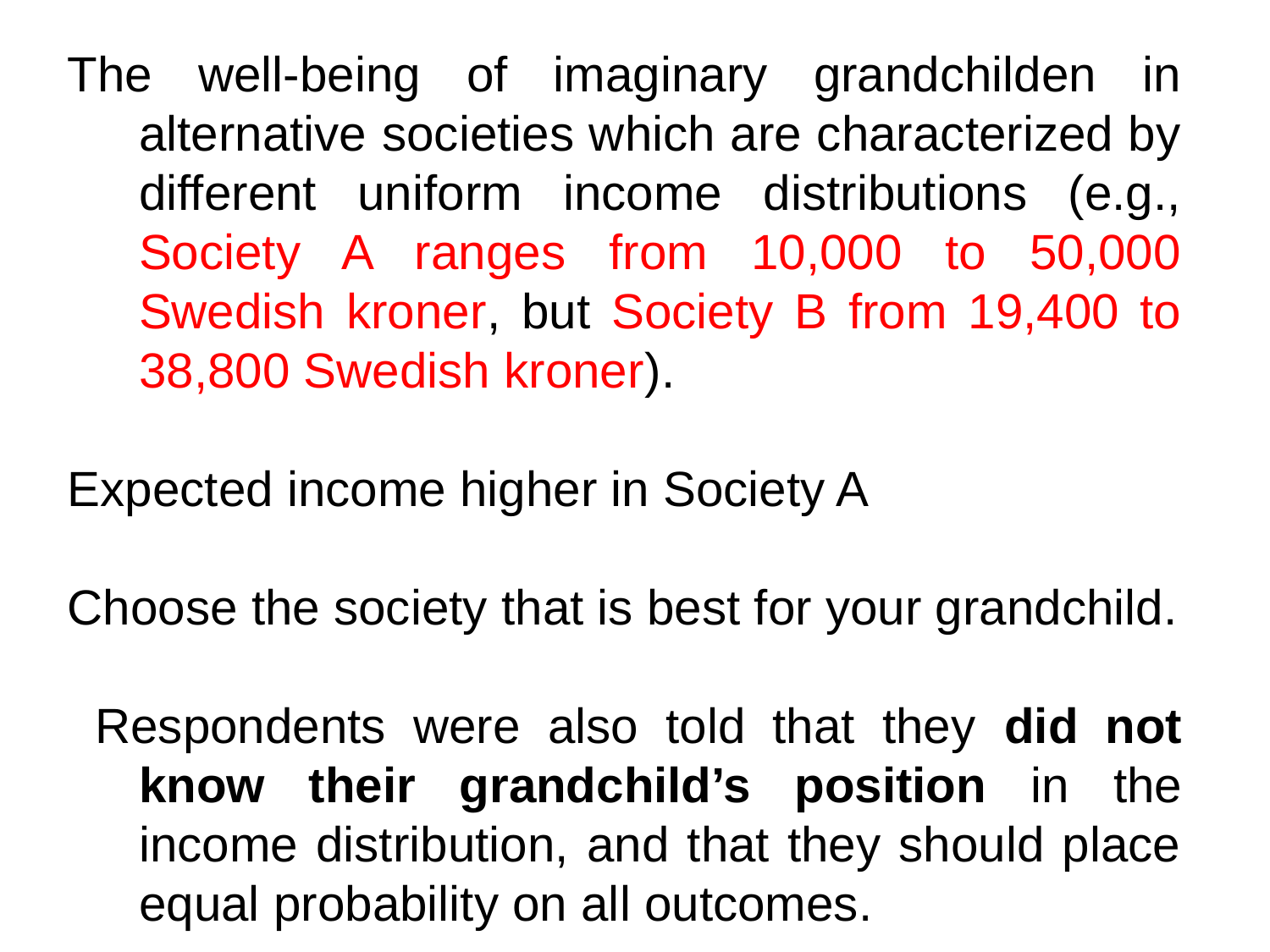

The well-being of imaginary grandchilden in alternative societies which are characterized by different uniform income distributions (e.g., Society A ranges from 10,000 to 50,000 Swedish kroner, but Society B from 19,400 to 38,800 Swedish kroner).

Expected income higher in Society A

Choose the society that is best for your grandchild.

 Respondents were also told that they did not know their grandchild’s position in the income distribution, and that they should place equal probability on all outcomes.